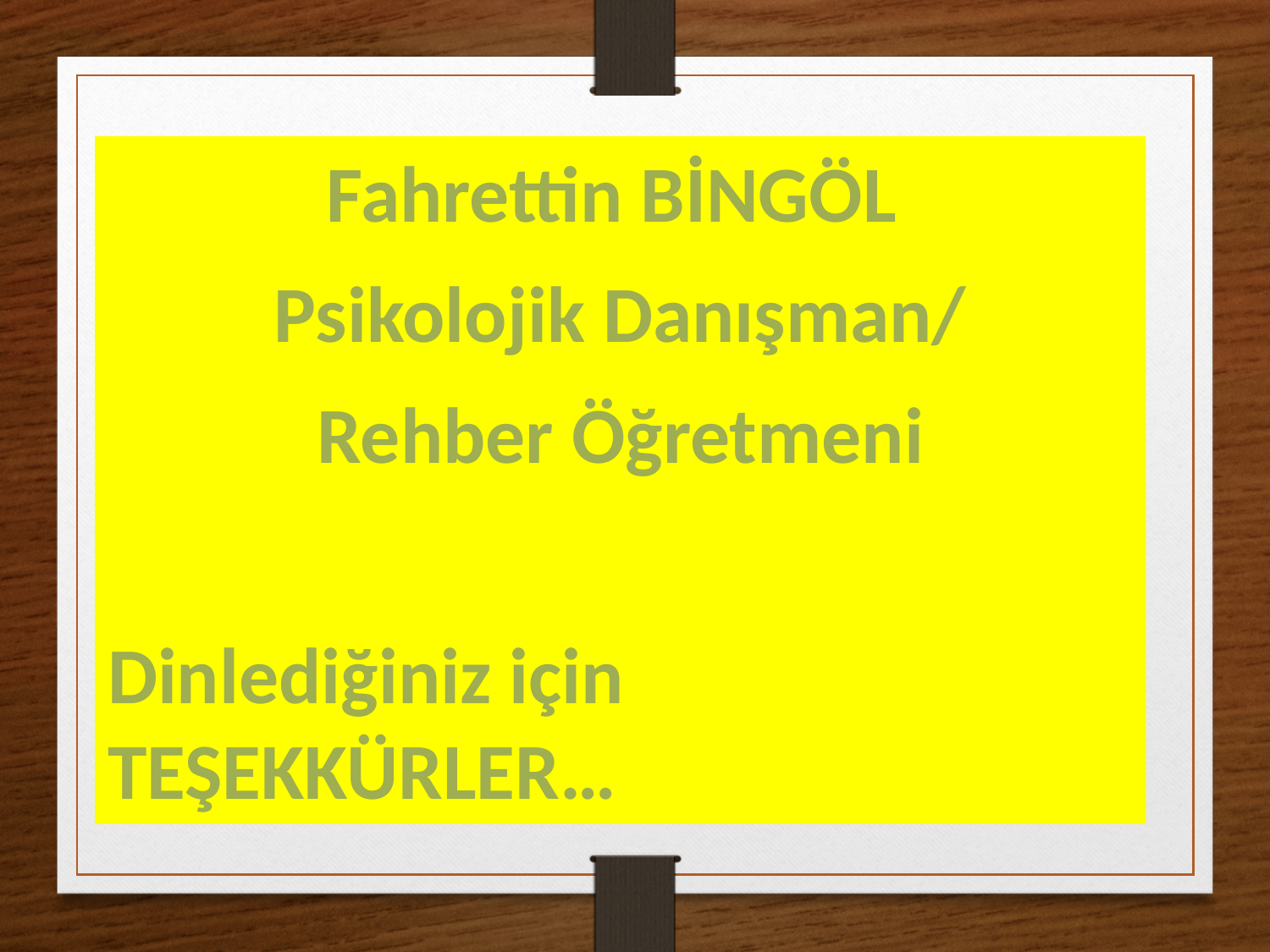

Fahrettin BİNGÖL
Psikolojik Danışman/
Rehber Öğretmeni

Dinlediğiniz için TEŞEKKÜRLER…